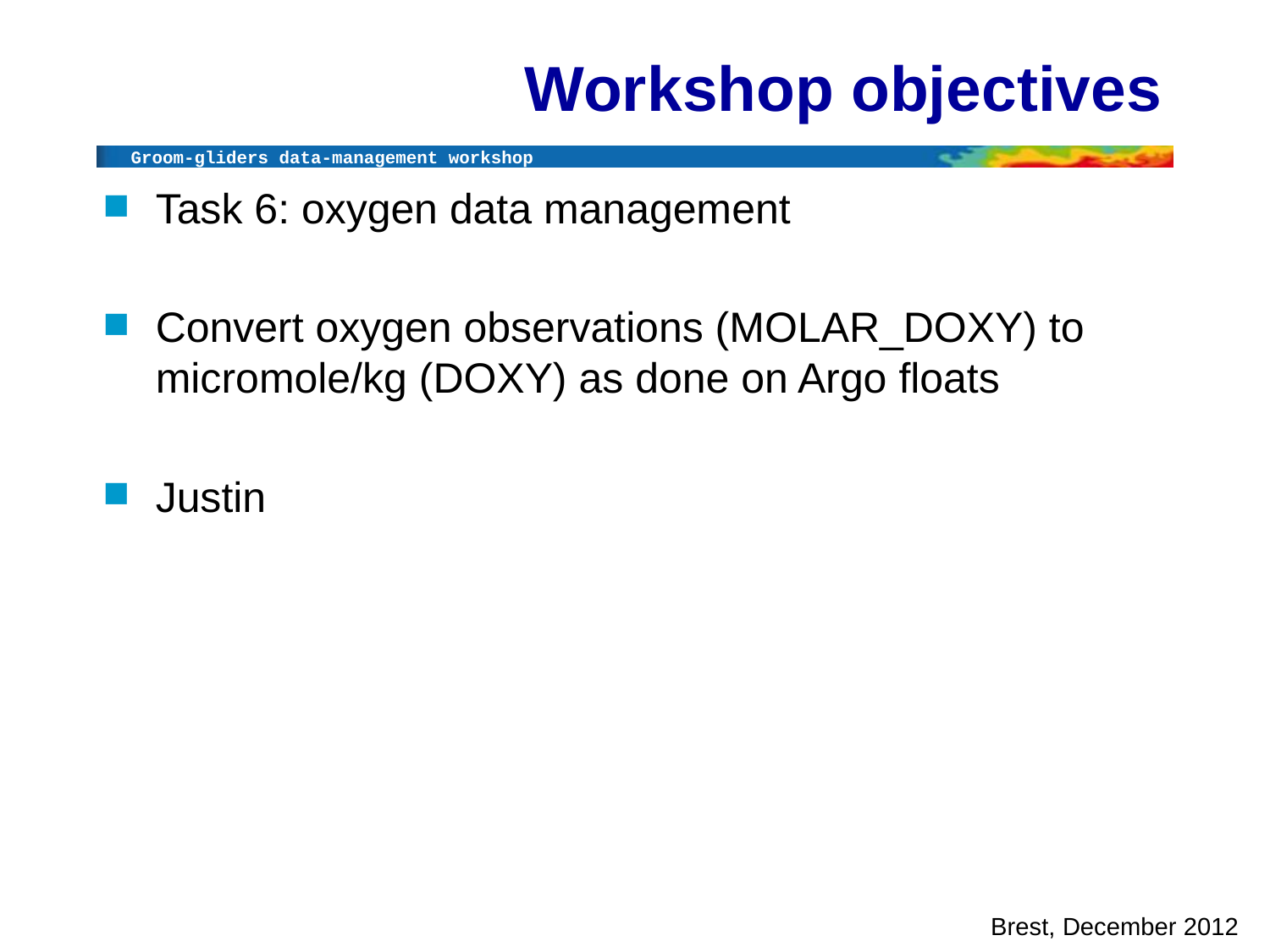

# Workshop objectives
Task 6: oxygen data management

Convert oxygen observations (MOLAR_DOXY) to micromole/kg (DOXY) as done on Argo floats

Justin